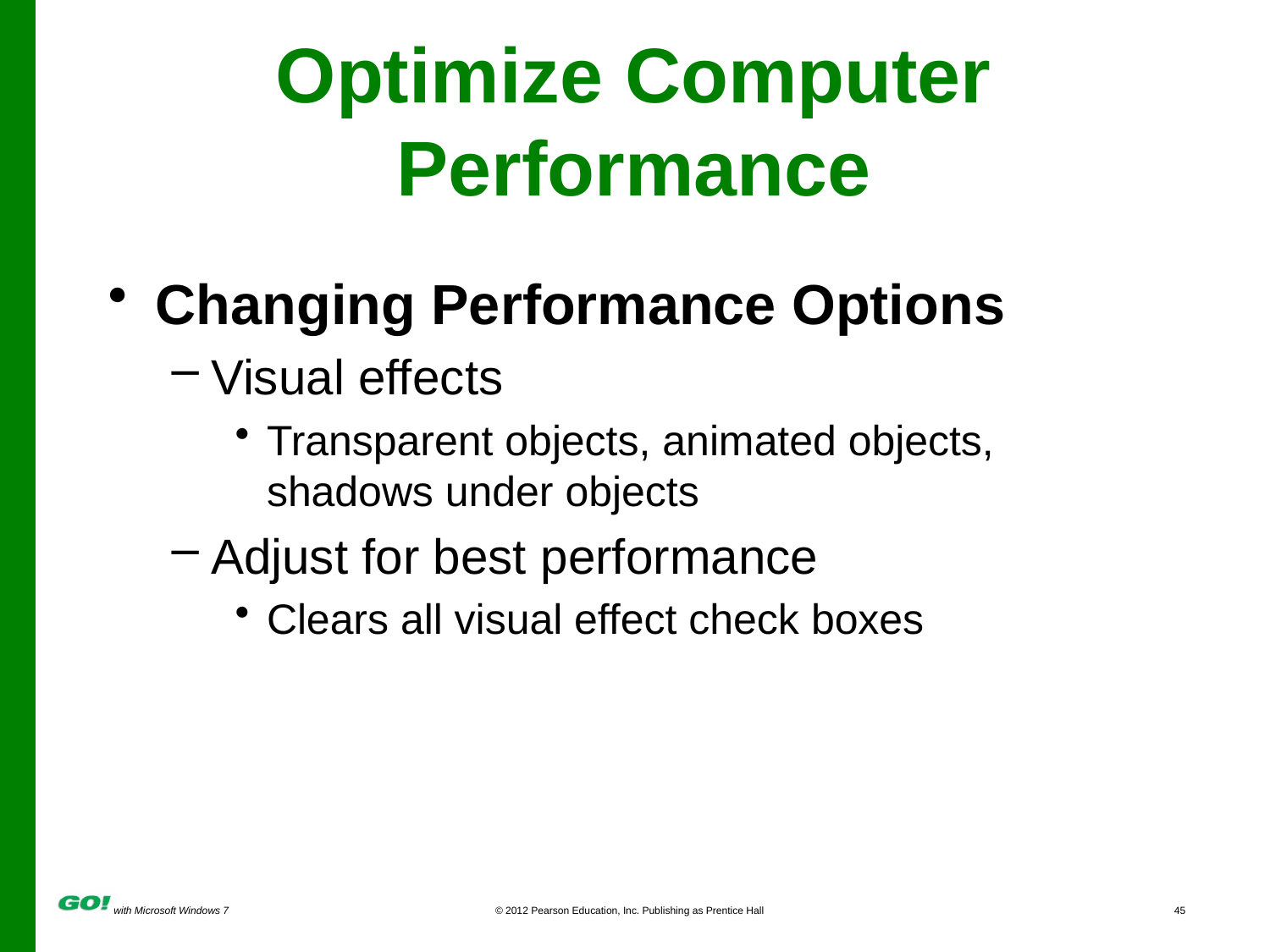

# Optimize Computer Performance
Changing Performance Options
Visual effects
Transparent objects, animated objects, shadows under objects
Adjust for best performance
Clears all visual effect check boxes